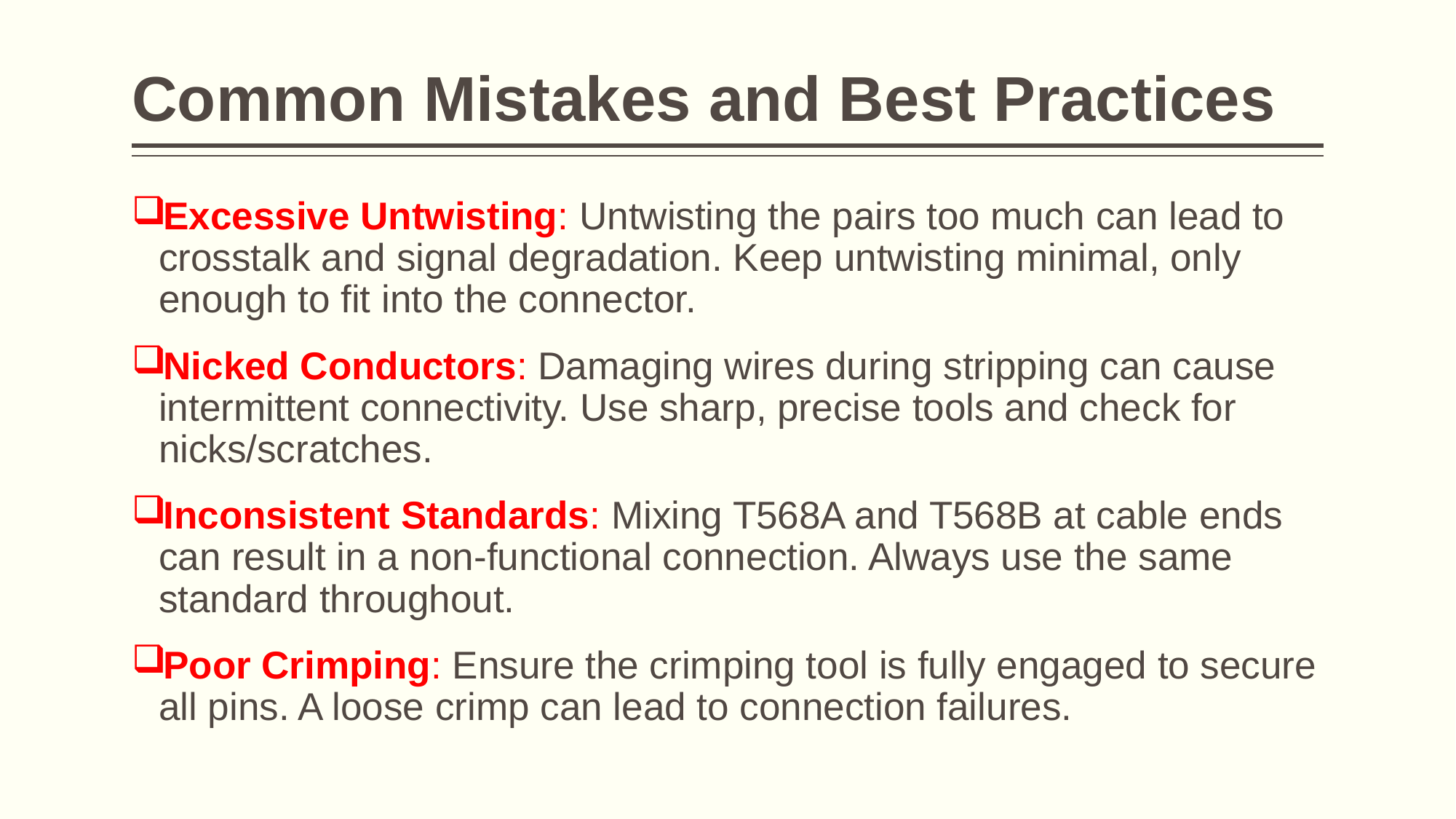

# Common Mistakes and Best Practices
Excessive Untwisting: Untwisting the pairs too much can lead to crosstalk and signal degradation. Keep untwisting minimal, only enough to fit into the connector.
Nicked Conductors: Damaging wires during stripping can cause intermittent connectivity. Use sharp, precise tools and check for nicks/scratches.
Inconsistent Standards: Mixing T568A and T568B at cable ends can result in a non-functional connection. Always use the same standard throughout.
Poor Crimping: Ensure the crimping tool is fully engaged to secure all pins. A loose crimp can lead to connection failures.